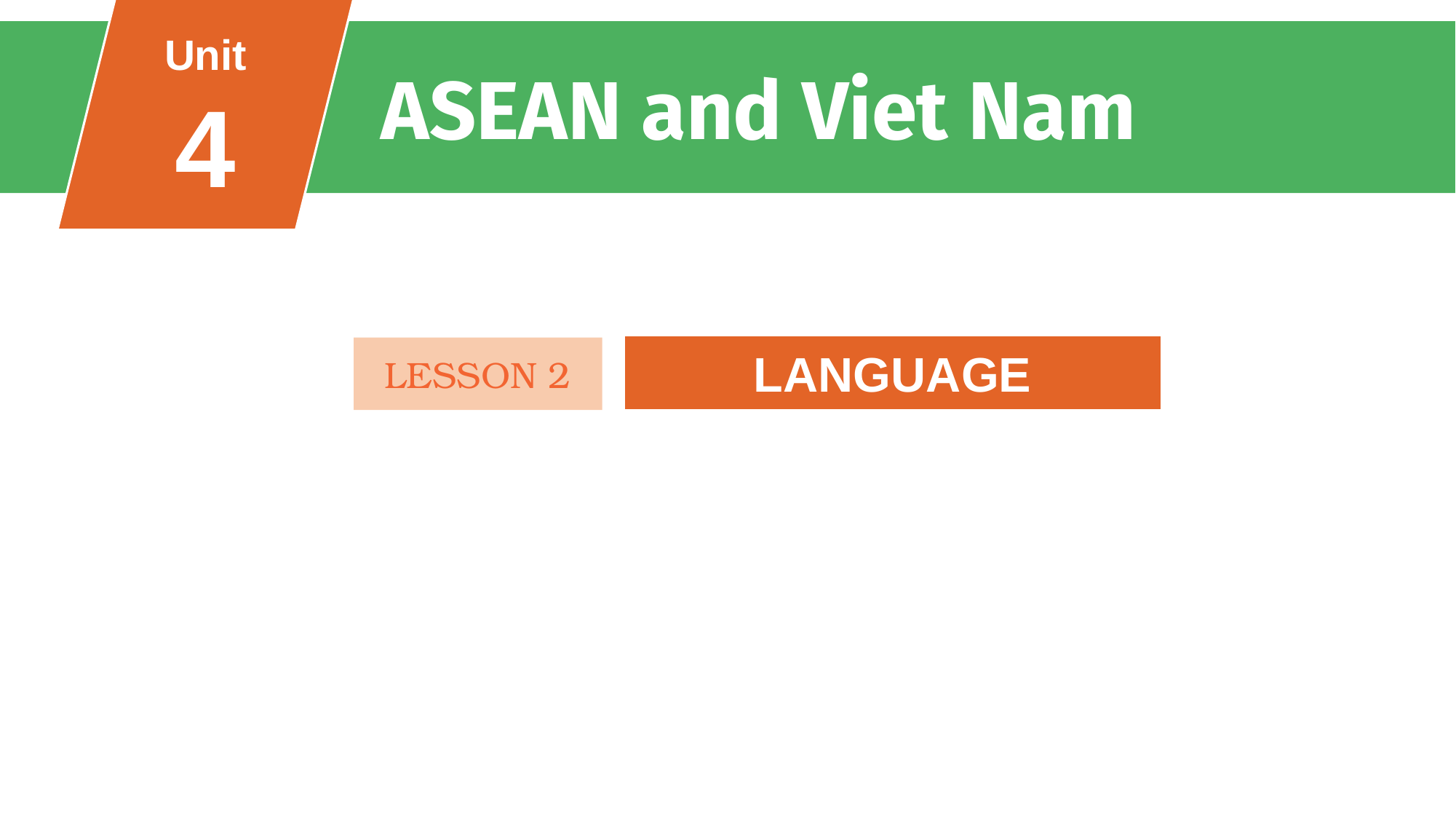

Unit
4
Asean and Viet Nam
FAMILY LIFE
Unit
LANGUAGE
LESSON 2